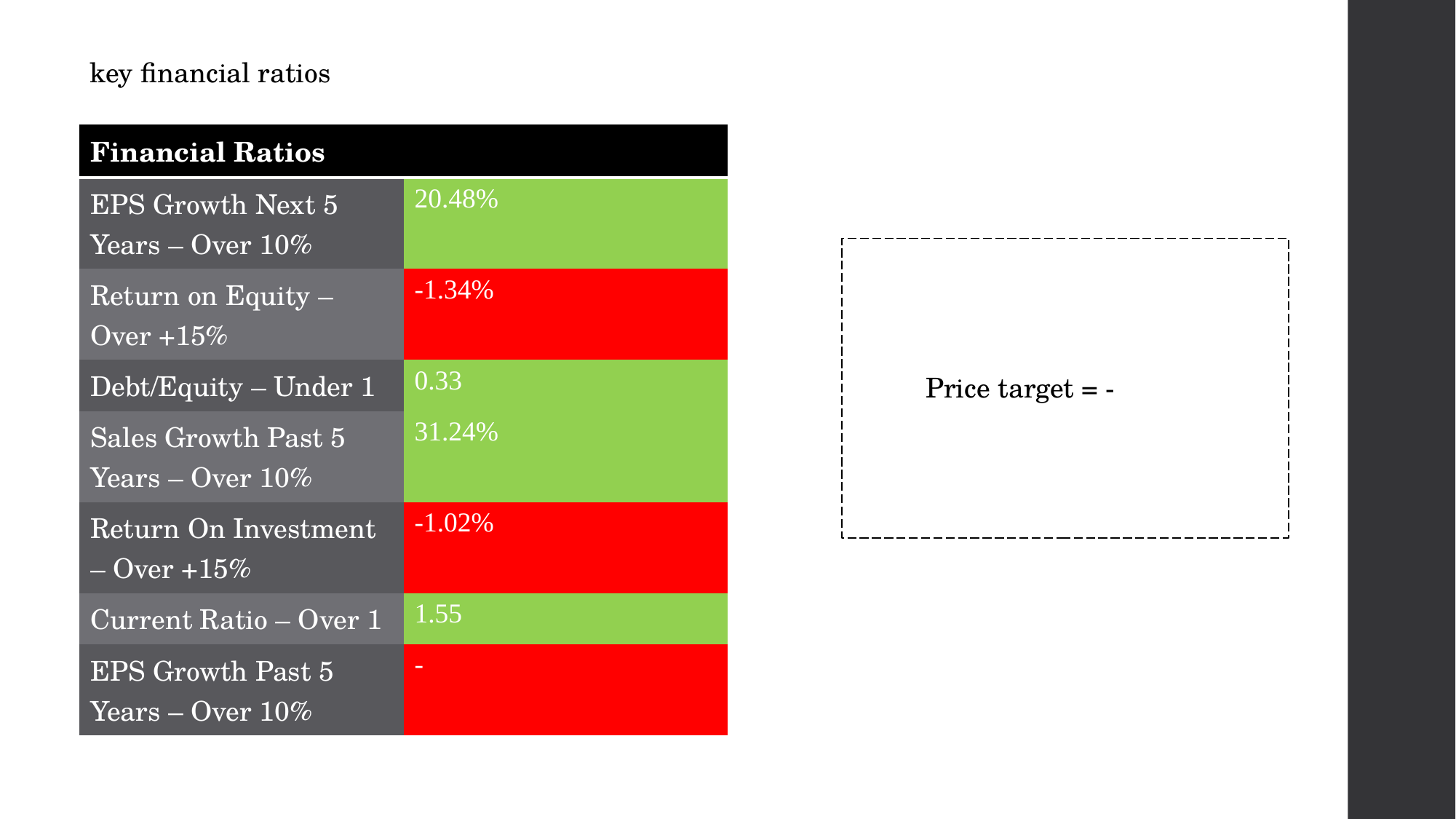

key financial ratios
| Financial Ratios |  |
| --- | --- |
| EPS Growth Next 5 Years – Over 10% | 20.48% |
| Return on Equity – Over +15% | -1.34% |
| Debt/Equity – Under 1 | 0.33 |
| Sales Growth Past 5 Years – Over 10% | 31.24% |
| Return On Investment – Over +15% | -1.02% |
| Current Ratio – Over 1 | 1.55 |
| EPS Growth Past 5 Years – Over 10% | - |

Price target = -